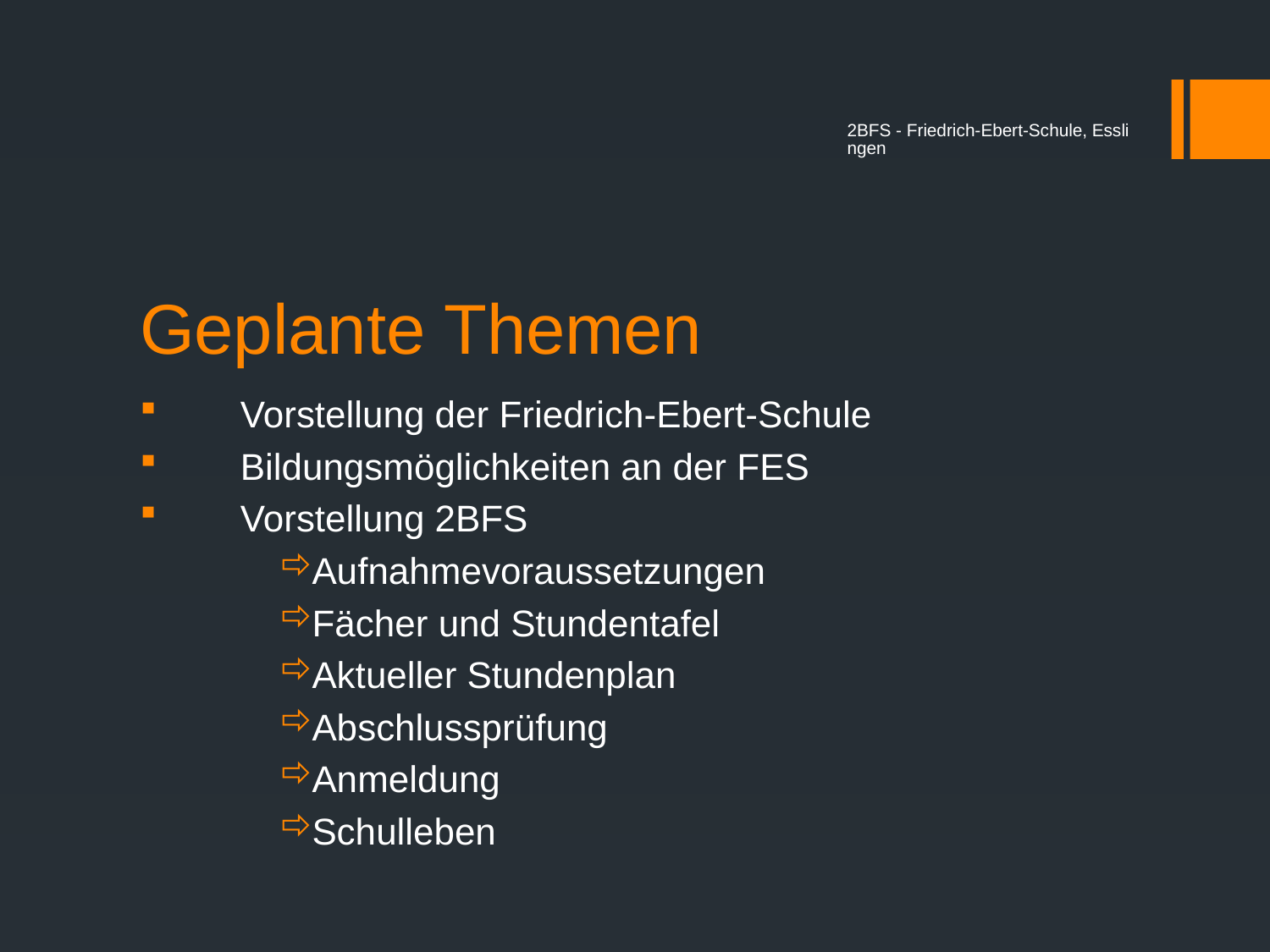

2BFS - Friedrich-Ebert-Schule, Esslingen
# Geplante Themen
Vorstellung der Friedrich-Ebert-Schule
Bildungsmöglichkeiten an der FES
Vorstellung 2BFS
Aufnahmevoraussetzungen
Fächer und Stundentafel
Aktueller Stundenplan
Abschlussprüfung
Anmeldung
Schulleben